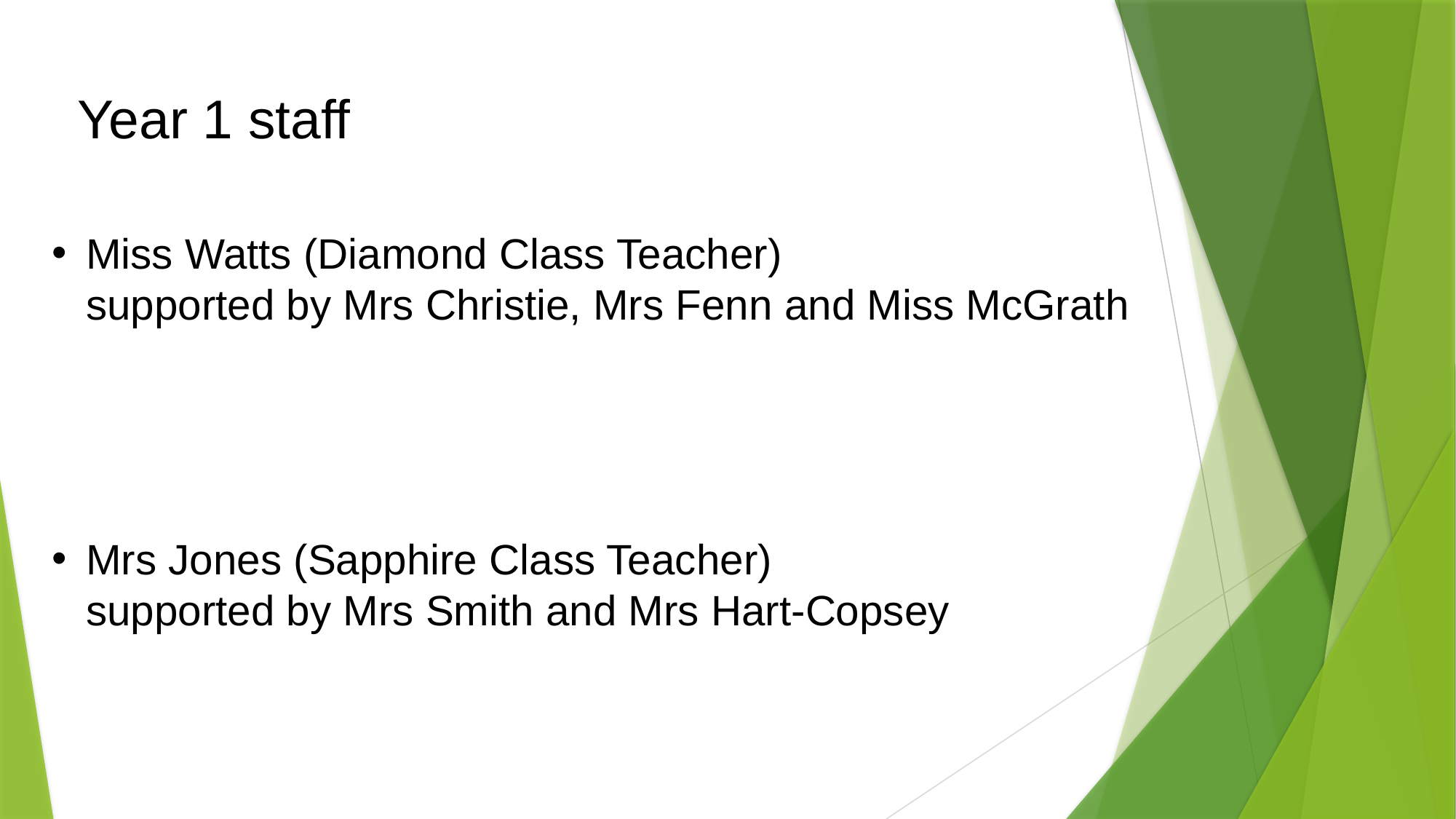

Year 1 staff
Miss Watts (Diamond Class Teacher)
supported by Mrs Christie, Mrs Fenn and Miss McGrath
Mrs Jones (Sapphire Class Teacher)
supported by Mrs Smith and Mrs Hart-Copsey